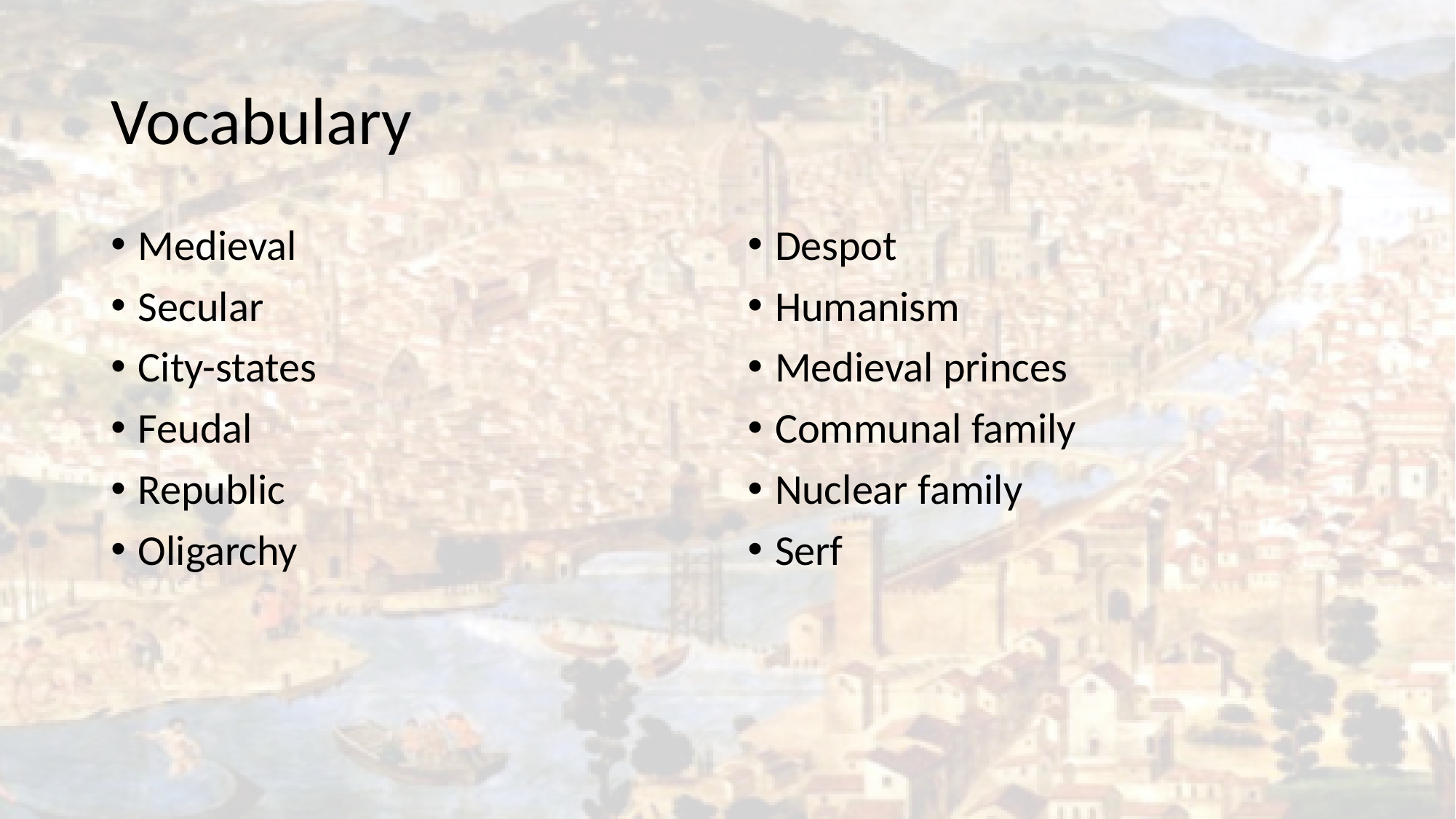

# Vocabulary
Medieval
Secular
City-states
Feudal
Republic
Oligarchy

Despot
Humanism
Medieval princes
Communal family
Nuclear family
Serf